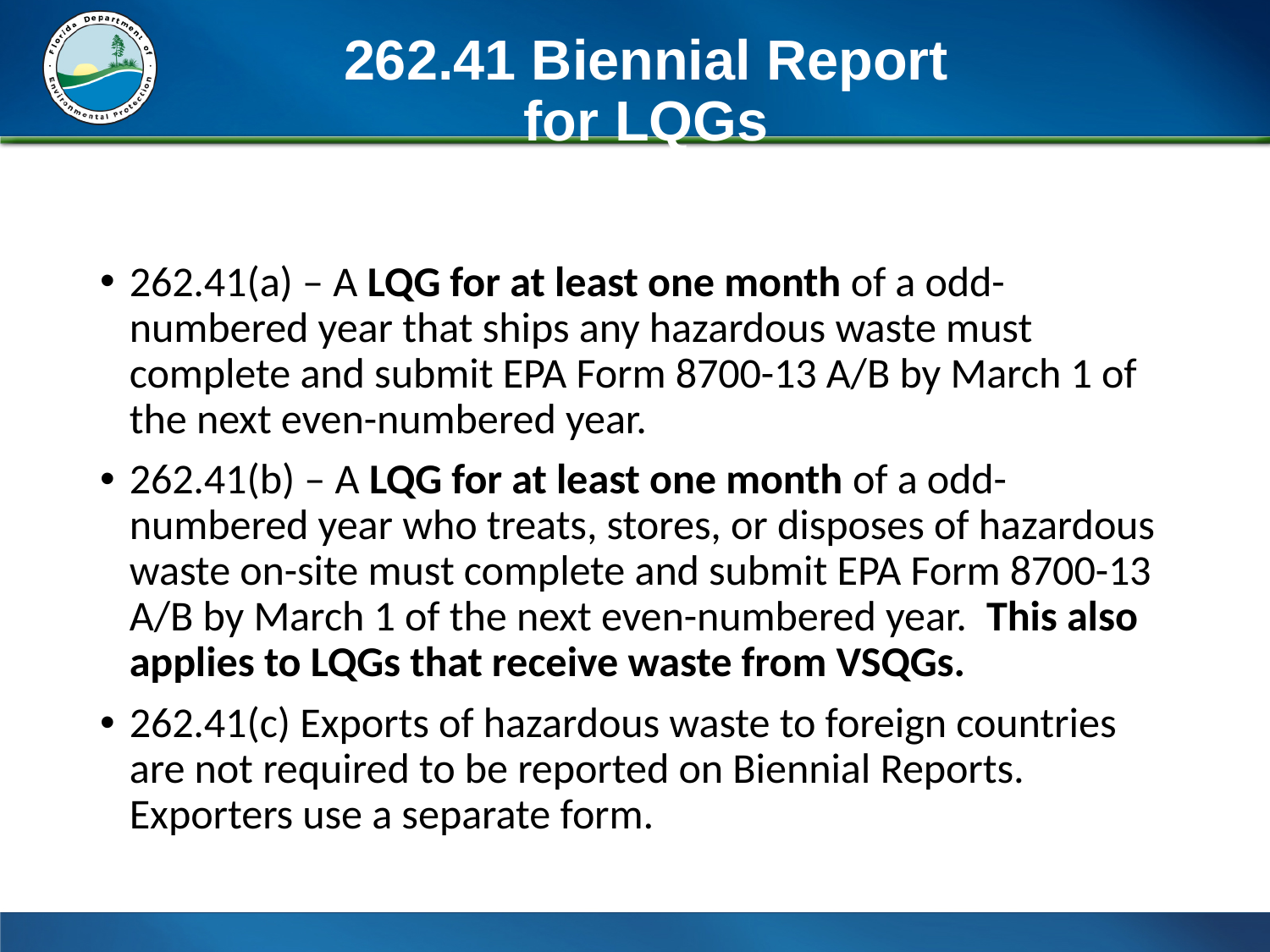

# 262.41 Biennial Report for LQGs
262.41(a) – A LQG for at least one month of a odd- numbered year that ships any hazardous waste must complete and submit EPA Form 8700-13 A/B by March 1 of the next even-numbered year.
262.41(b) – A LQG for at least one month of a odd-numbered year who treats, stores, or disposes of hazardous waste on-site must complete and submit EPA Form 8700-13 A/B by March 1 of the next even-numbered year.  This also applies to LQGs that receive waste from VSQGs.
262.41(c) Exports of hazardous waste to foreign countries are not required to be reported on Biennial Reports.  Exporters use a separate form.